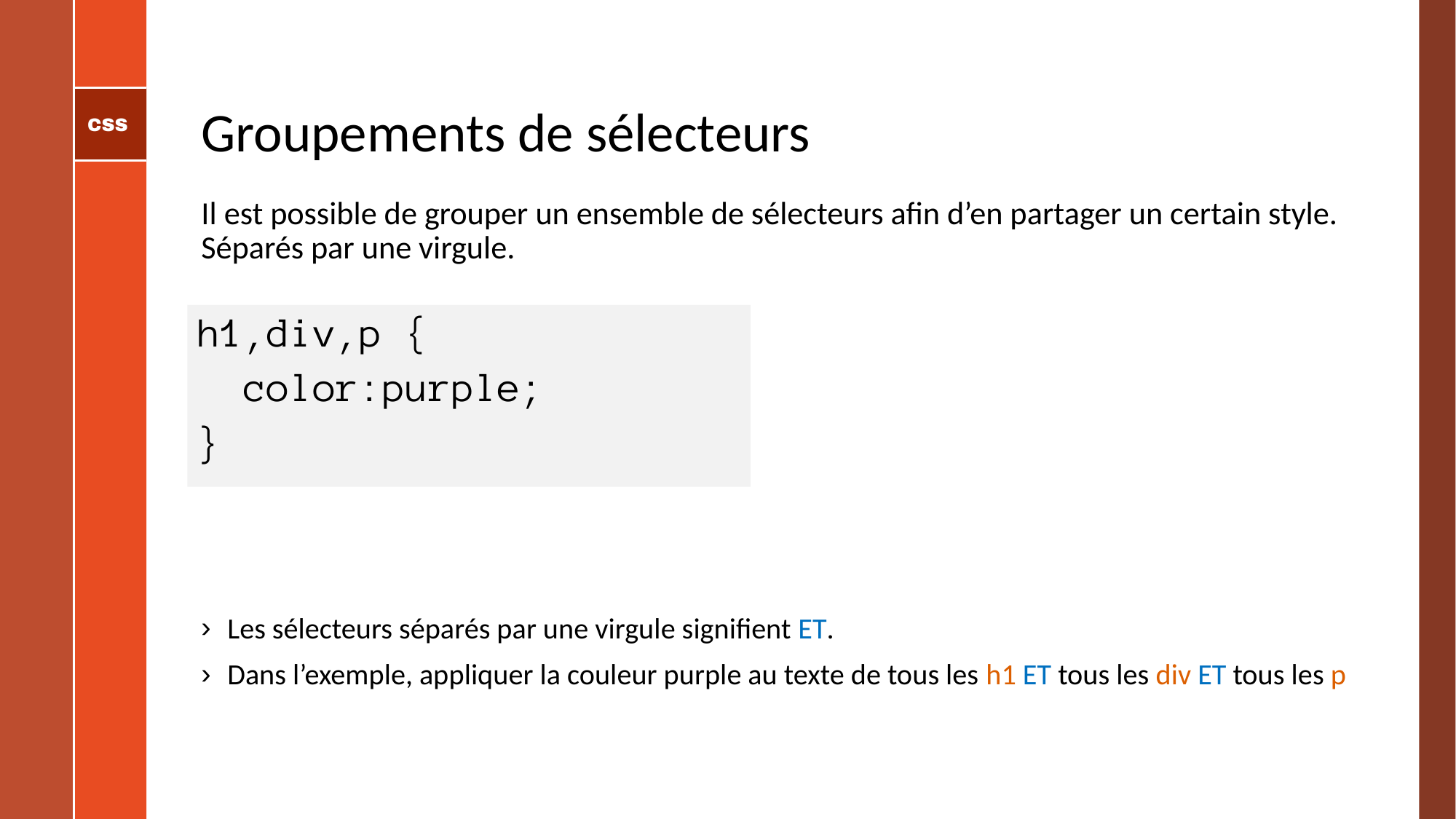

# Groupements de sélecteurs
Il est possible de grouper un ensemble de sélecteurs afin d’en partager un certain style.  Séparés par une virgule.
h1,div,p {​
  color:purple;​
}
Les sélecteurs séparés par une virgule signifient ET.
Dans l’exemple, appliquer la couleur purple au texte de tous les h1 ET tous les div ET tous les p